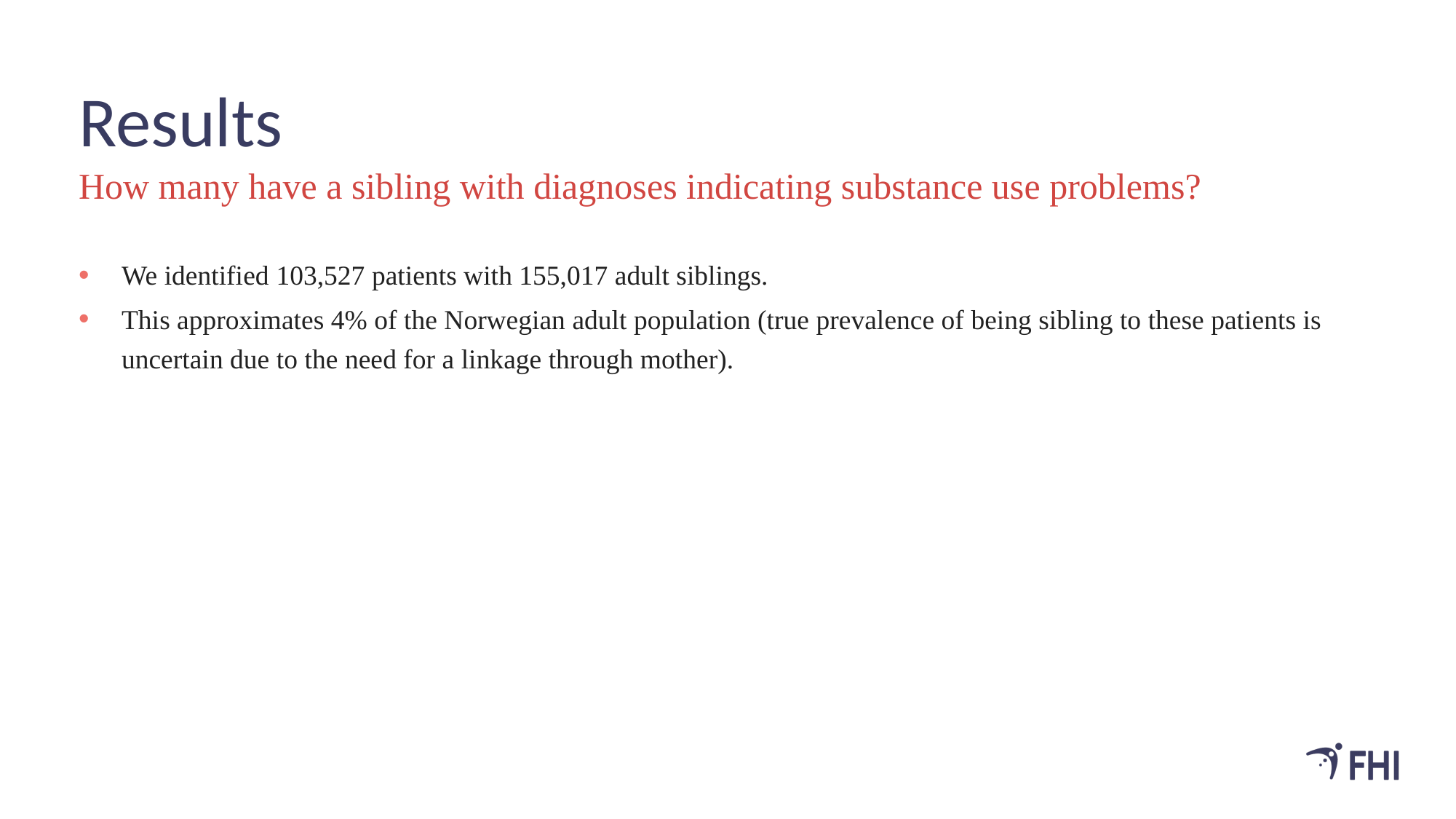

# Results
How many have a sibling with diagnoses indicating substance use problems?
We identified 103,527 patients with 155,017 adult siblings.
This approximates 4% of the Norwegian adult population (true prevalence of being sibling to these patients is uncertain due to the need for a linkage through mother).